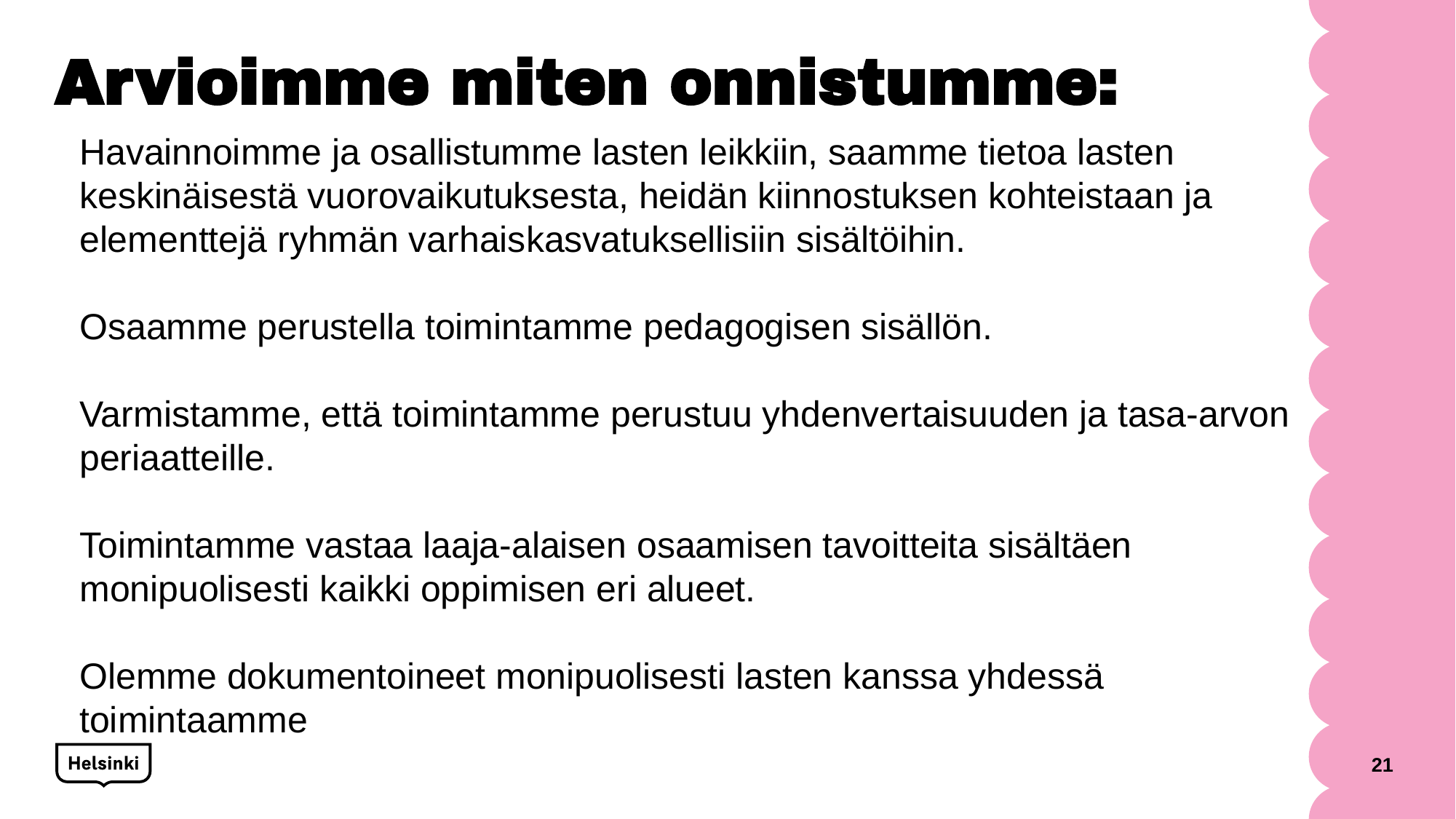

# Arvioimme miten onnistumme:
Havainnoimme ja osallistumme lasten leikkiin, saamme tietoa lasten keskinäisestä vuorovaikutuksesta, heidän kiinnostuksen kohteistaan ja elementtejä ryhmän varhaiskasvatuksellisiin sisältöihin.

Osaamme perustella toimintamme pedagogisen sisällön.

Varmistamme, että toimintamme perustuu yhdenvertaisuuden ja tasa-arvon periaatteille.

Toimintamme vastaa laaja-alaisen osaamisen tavoitteita sisältäen monipuolisesti kaikki oppimisen eri alueet.

Olemme dokumentoineet monipuolisesti lasten kanssa yhdessä toimintaamme

21